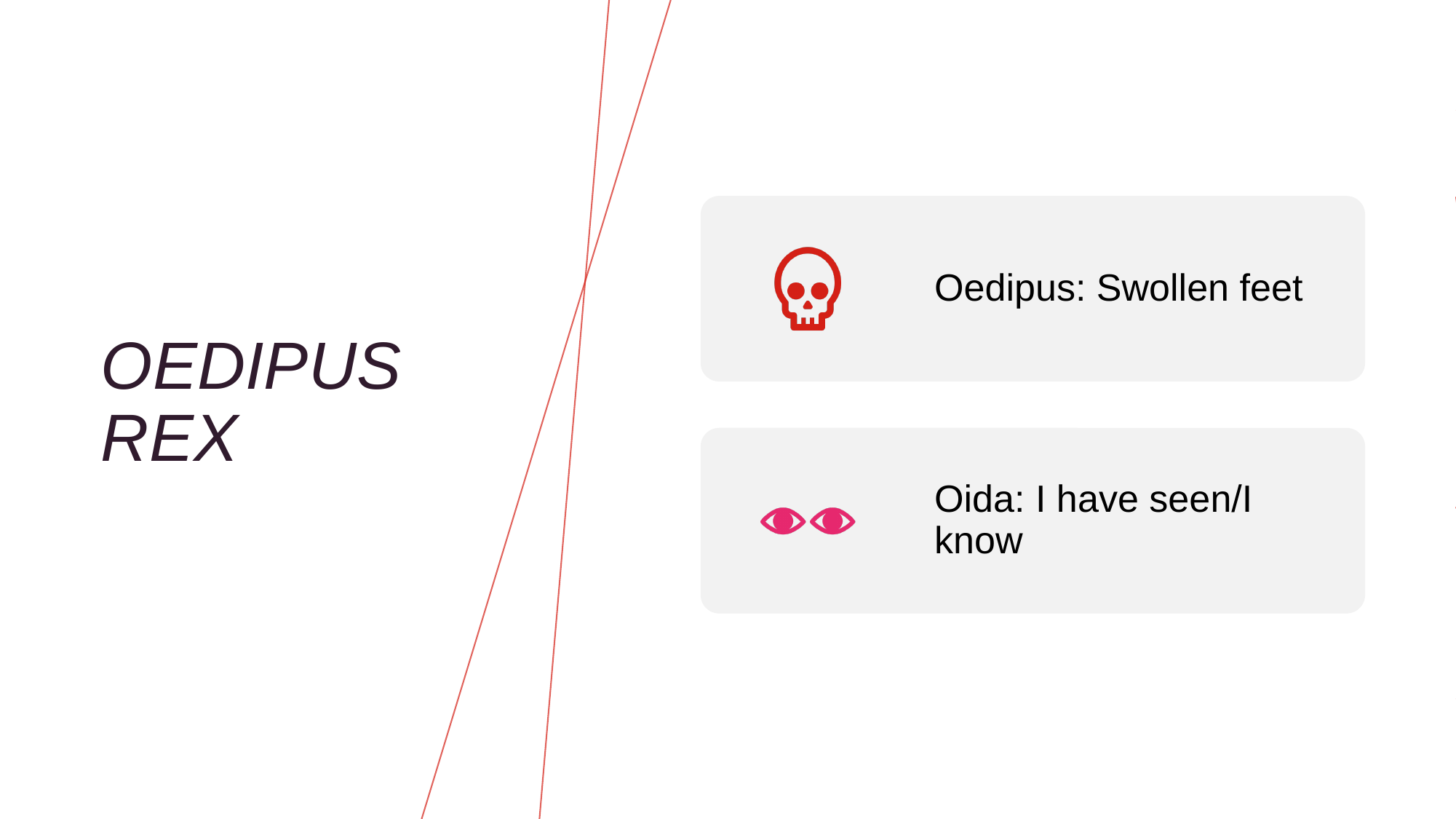

Oedipus: Swollen feet
Oida: I have seen/I know
# Oedipus rex